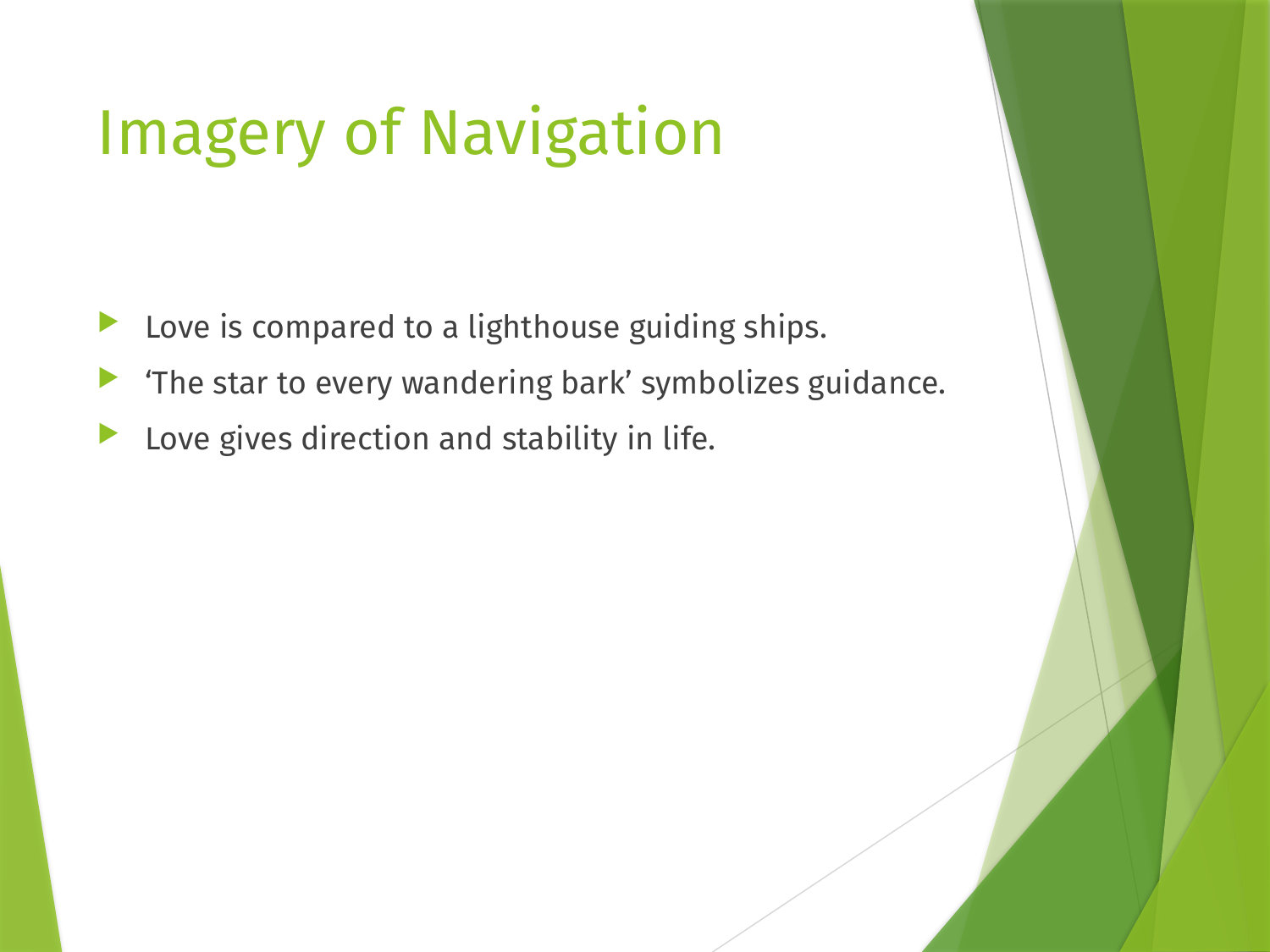

# Imagery of Navigation
Love is compared to a lighthouse guiding ships.
‘The star to every wandering bark’ symbolizes guidance.
Love gives direction and stability in life.